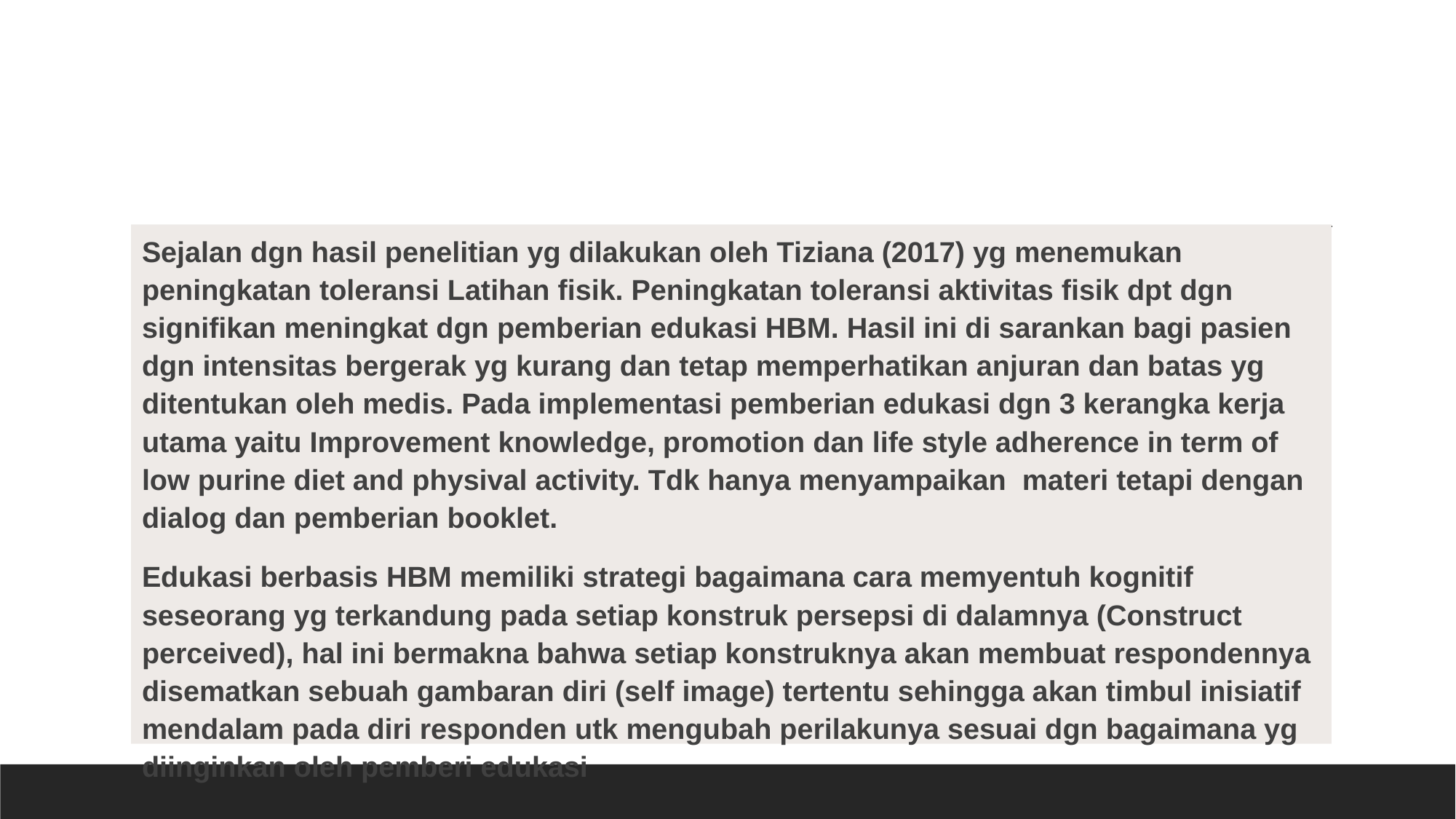

Sejalan dgn hasil penelitian yg dilakukan oleh Tiziana (2017) yg menemukan peningkatan toleransi Latihan fisik. Peningkatan toleransi aktivitas fisik dpt dgn signifikan meningkat dgn pemberian edukasi HBM. Hasil ini di sarankan bagi pasien dgn intensitas bergerak yg kurang dan tetap memperhatikan anjuran dan batas yg ditentukan oleh medis. Pada implementasi pemberian edukasi dgn 3 kerangka kerja utama yaitu Improvement knowledge, promotion dan life style adherence in term of low purine diet and physival activity. Tdk hanya menyampaikan  materi tetapi dengan dialog dan pemberian booklet.
Edukasi berbasis HBM memiliki strategi bagaimana cara memyentuh kognitif seseorang yg terkandung pada setiap konstruk persepsi di dalamnya (Construct perceived), hal ini bermakna bahwa setiap konstruknya akan membuat respondennya disematkan sebuah gambaran diri (self image) tertentu sehingga akan timbul inisiatif mendalam pada diri responden utk mengubah perilakunya sesuai dgn bagaimana yg diinginkan oleh pemberi edukasi